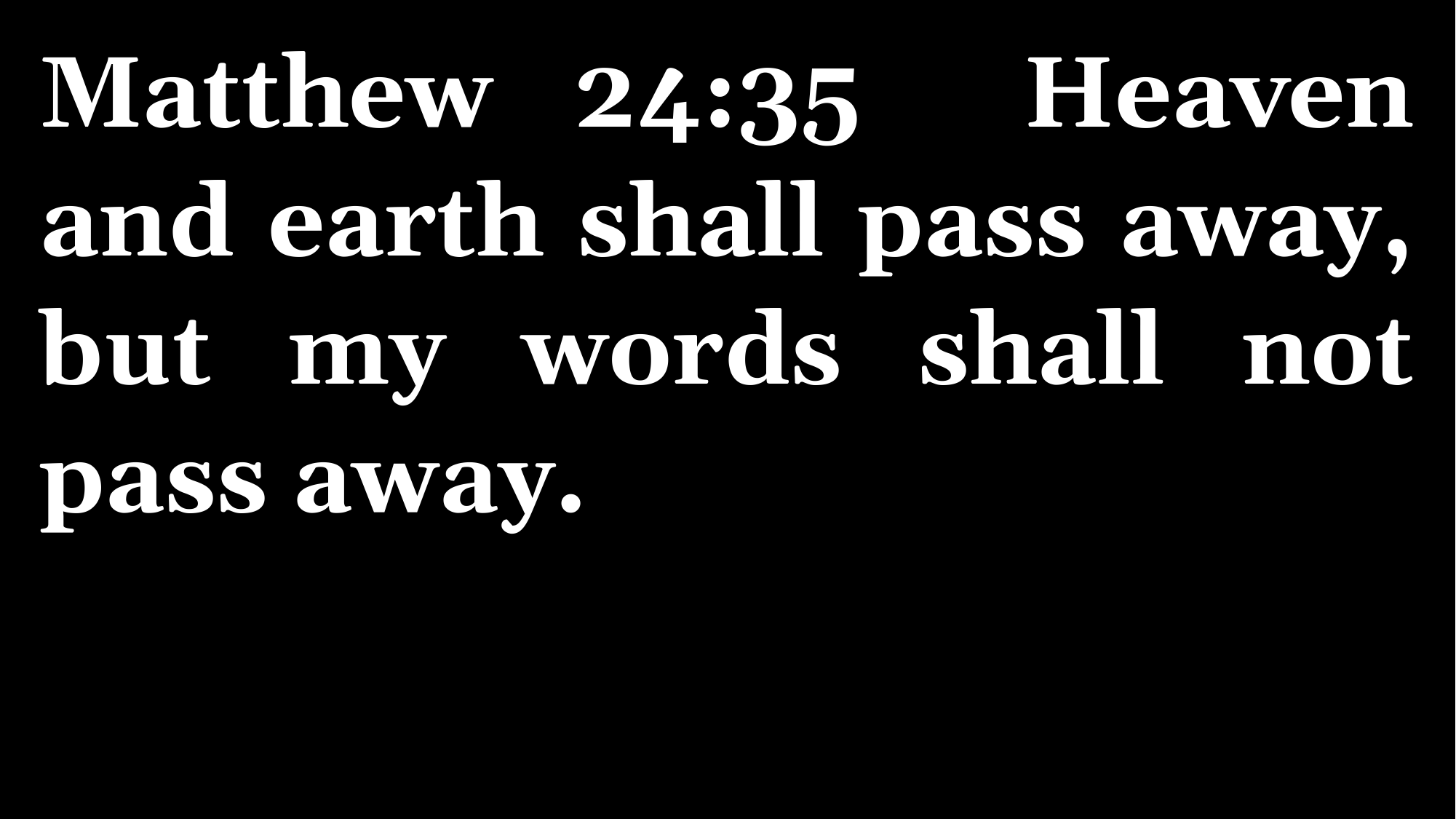

Matthew 24:35  Heaven and earth shall pass away, but my words shall not pass away.